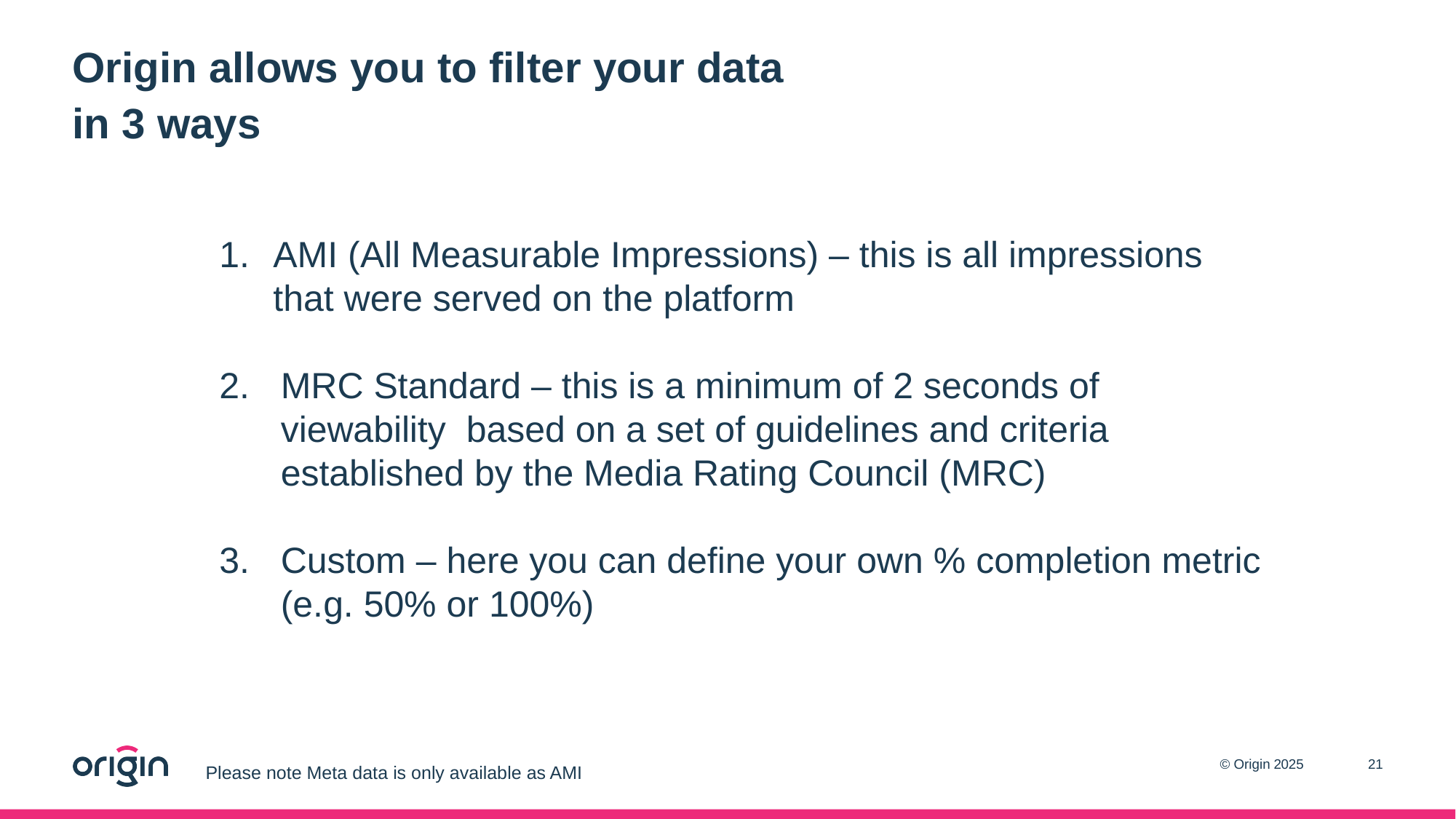

# Origin allows you to filter your data in 3 ways
AMI (All Measurable Impressions) – this is all impressions that were served on the platform

MRC Standard – this is a minimum of 2 seconds of viewability  based on a set of guidelines and criteria established by the Media Rating Council (MRC)

Custom – here you can define your own % completion metric (e.g. 50% or 100%)
Please note Meta data is only available as AMI
21